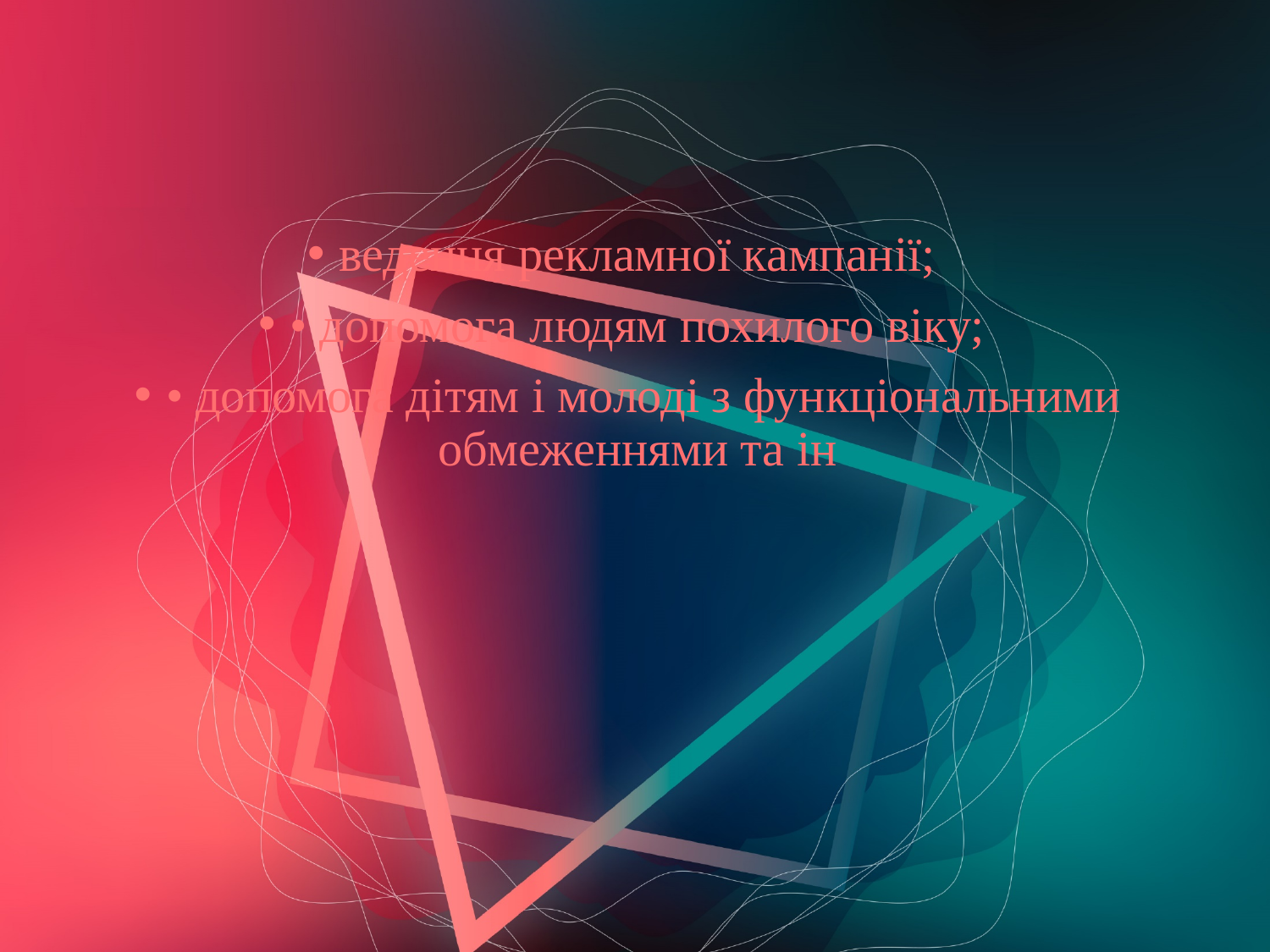

ведення рекламної кампанії;
• допомога людям похилого віку;
• допомога дітям і молоді з функціональними обмеженнями та ін